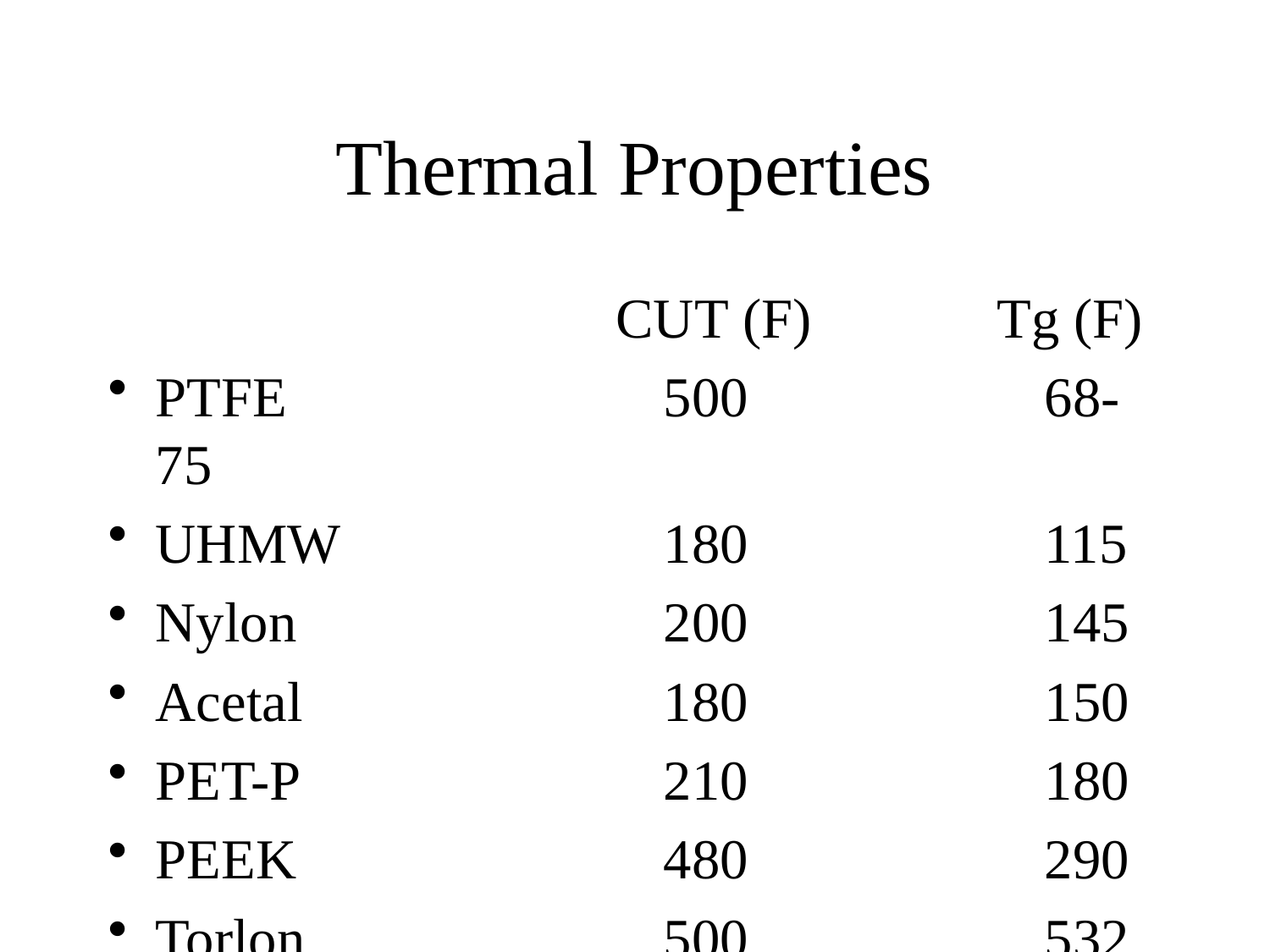

# Thermal Properties
				CUT	(F)		Tg (F)
PTFE			500 			68-75
UHMW			180			115
Nylon			200			145
Acetal			180			150
PET-P			210			180
PEEK			480			290
Torlon			500			532